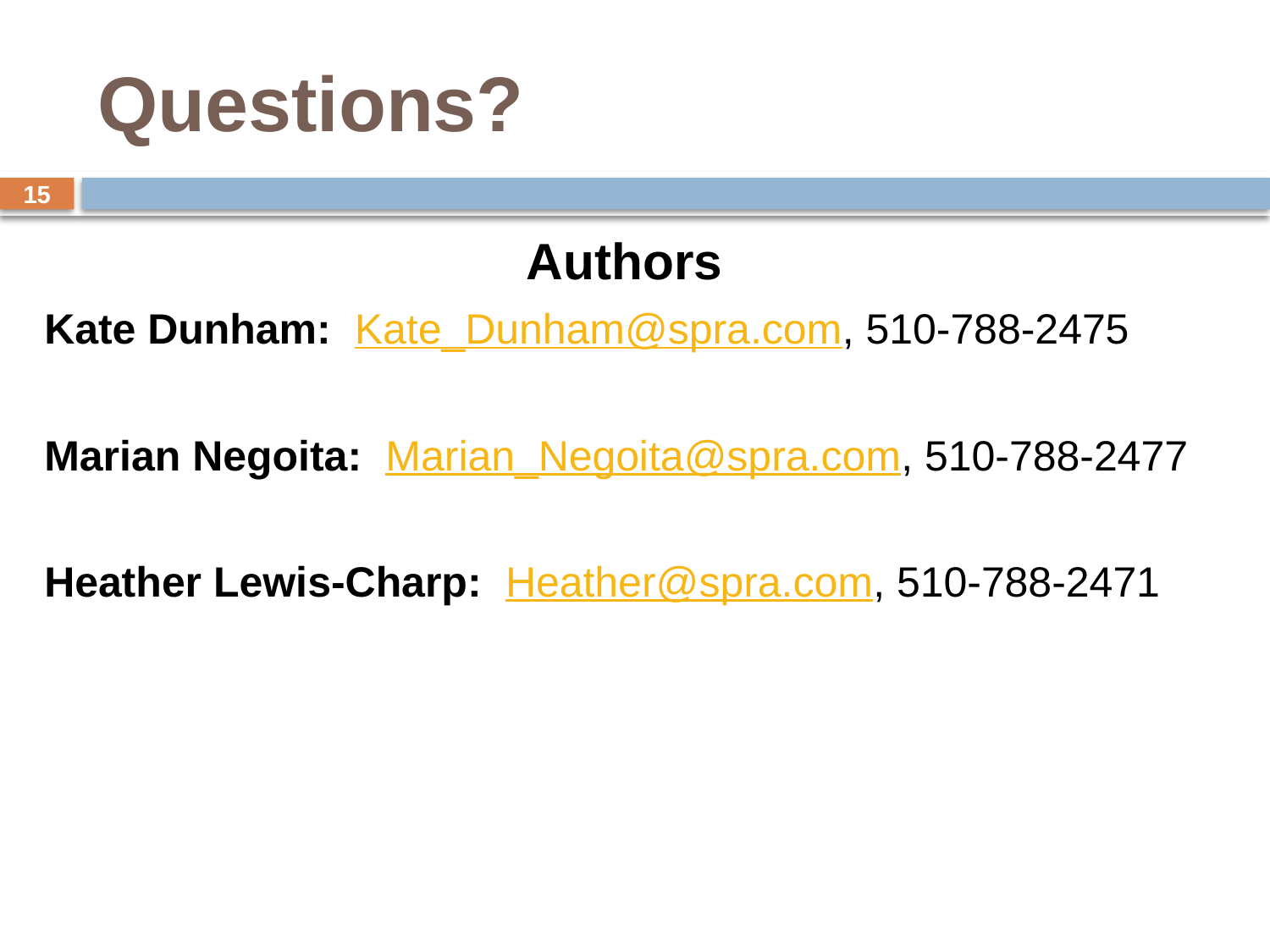

# Questions?
15
Authors
Kate Dunham:  Kate_Dunham@spra.com, 510-788-2475

Marian Negoita:  Marian_Negoita@spra.com, 510-788-2477

Heather Lewis-Charp:  Heather@spra.com, 510-788-2471